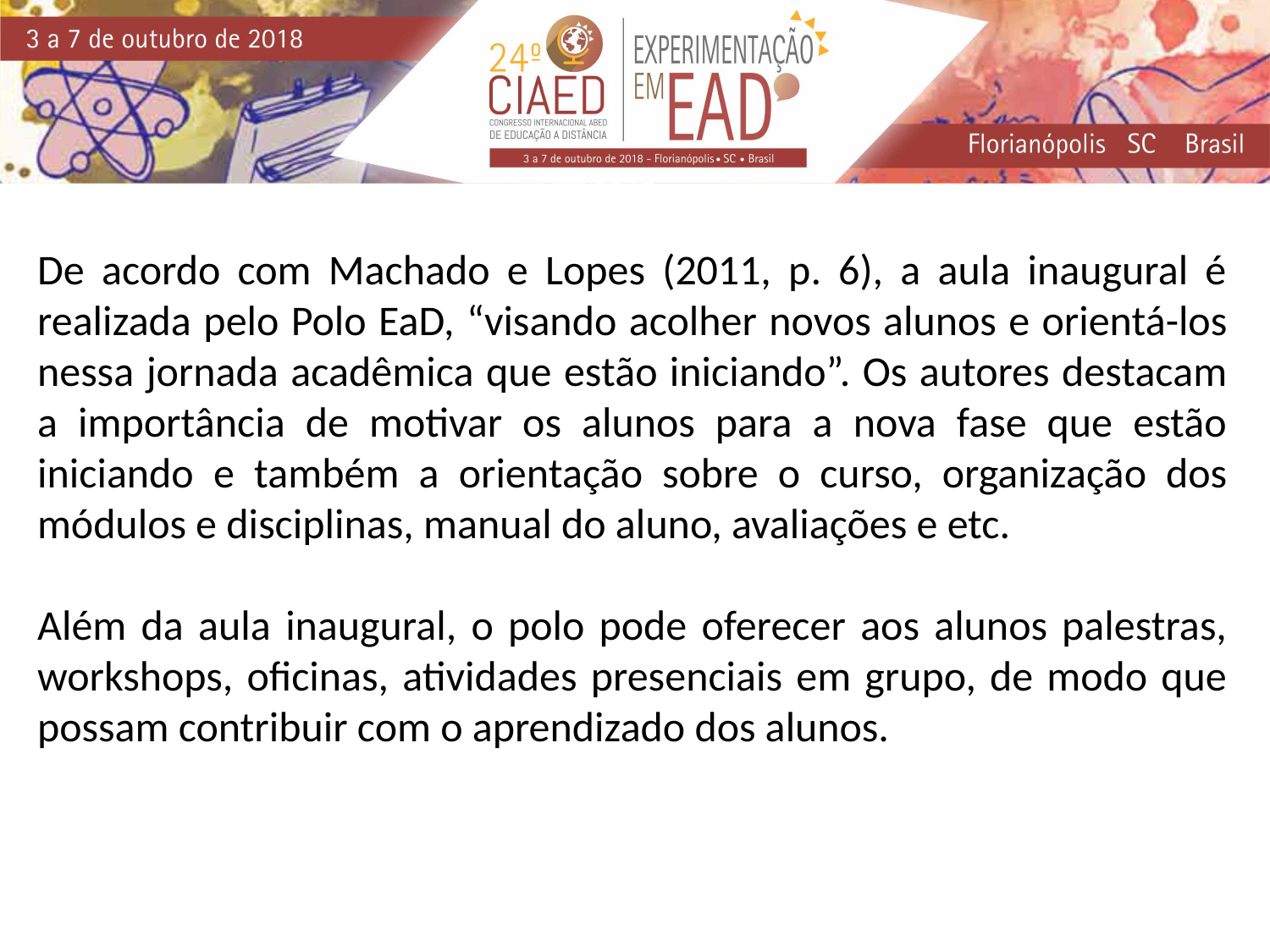

De acordo com Machado e Lopes (2011, p. 6), a aula inaugural é realizada pelo Polo EaD, “visando acolher novos alunos e orientá-los nessa jornada acadêmica que estão iniciando”. Os autores destacam a importância de motivar os alunos para a nova fase que estão iniciando e também a orientação sobre o curso, organização dos módulos e disciplinas, manual do aluno, avaliações e etc.

Além da aula inaugural, o polo pode oferecer aos alunos palestras, workshops, oficinas, atividades presenciais em grupo, de modo que possam contribuir com o aprendizado dos alunos.